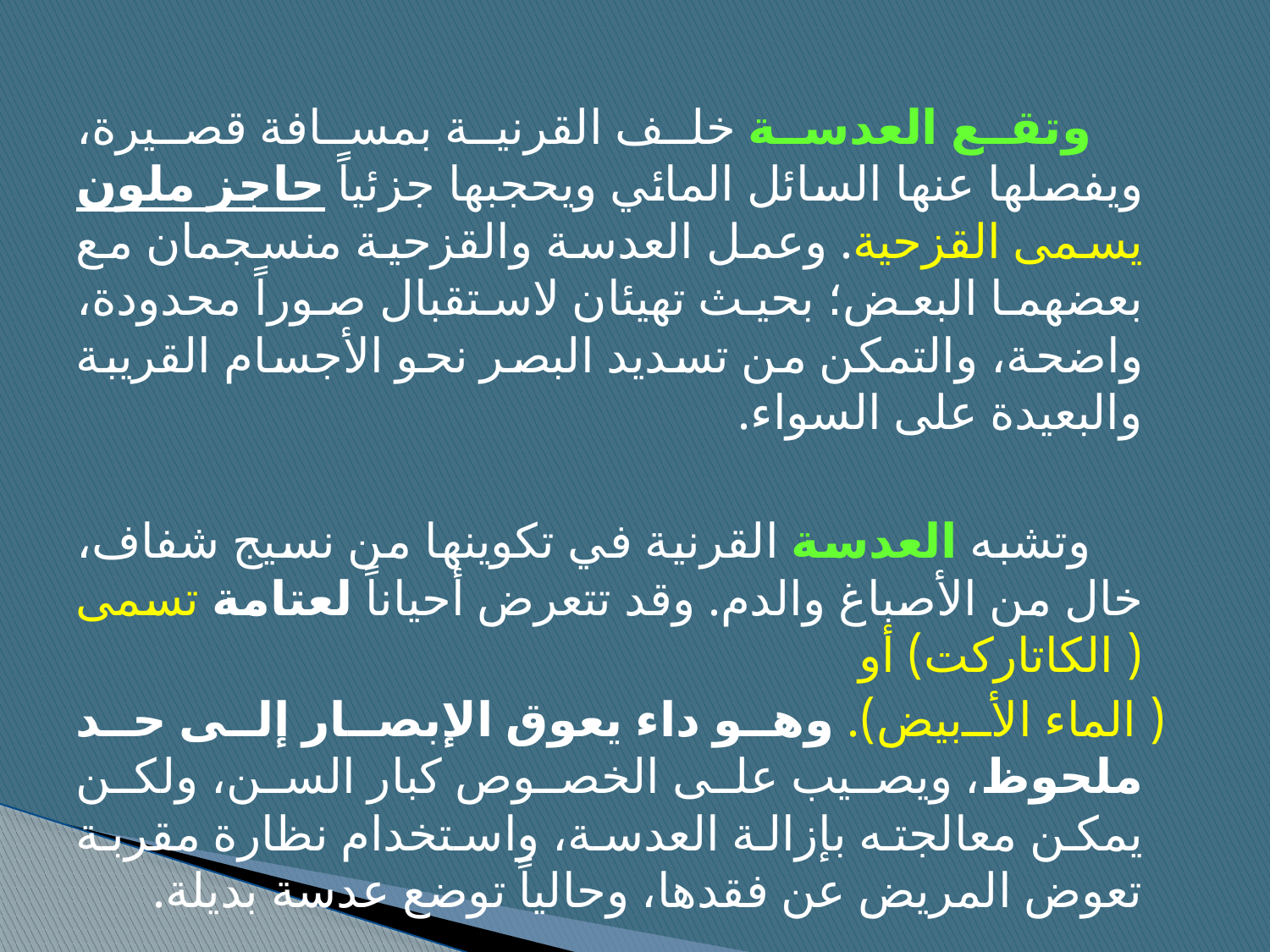

وتقع العدسة خلف القرنية بمسافة قصيرة، ويفصلها عنها السائل المائي ويحجبها جزئياً حاجز ملون يسمى القزحية. وعمل العدسة والقزحية منسجمان مع بعضهما البعض؛ بحيث تهيئان لاستقبال صوراً محدودة، واضحة، والتمكن من تسديد البصر نحو الأجسام القريبة والبعيدة على السواء.

       وتشبه العدسة القرنية في تكوينها من نسيج شفاف، خال من الأصباغ والدم. وقد تتعرض أحياناً لعتامة تسمى ( الكاتاركت) أو
 ( الماء الأبيض). وهو داء يعوق الإبصار إلى حد ملحوظ، ويصيب على الخصوص كبار السن، ولكن يمكن معالجته بإزالة العدسة، واستخدام نظارة مقربة تعوض المريض عن فقدها، وحالياً توضع عدسة بديلة.